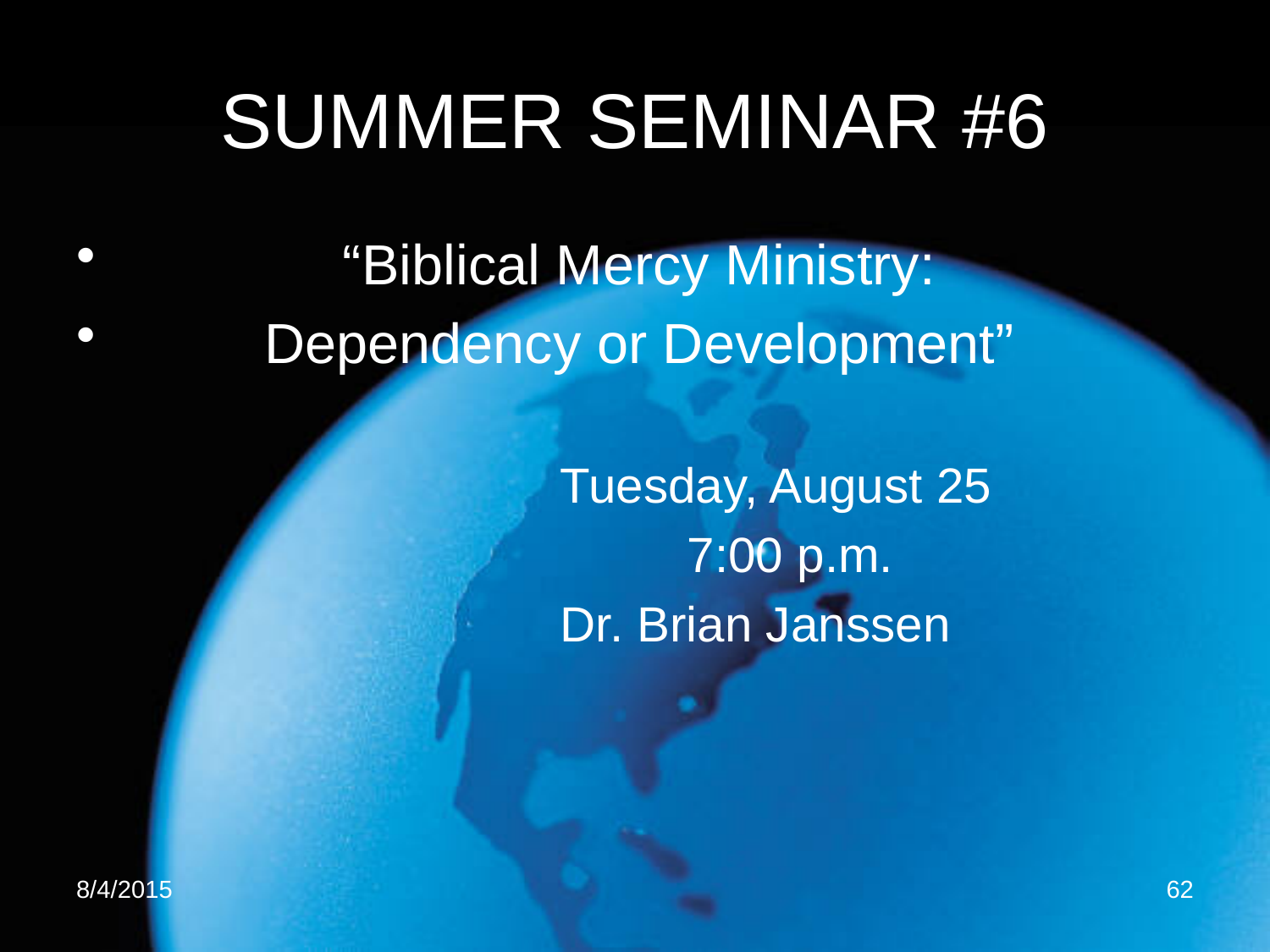

# SUMMER SEMINAR #6
              “Biblical Mercy Ministry:
         Dependency or Development”

				Tuesday, August 25
					7:00 p.m.
				Dr. Brian Janssen

8/4/2015
62